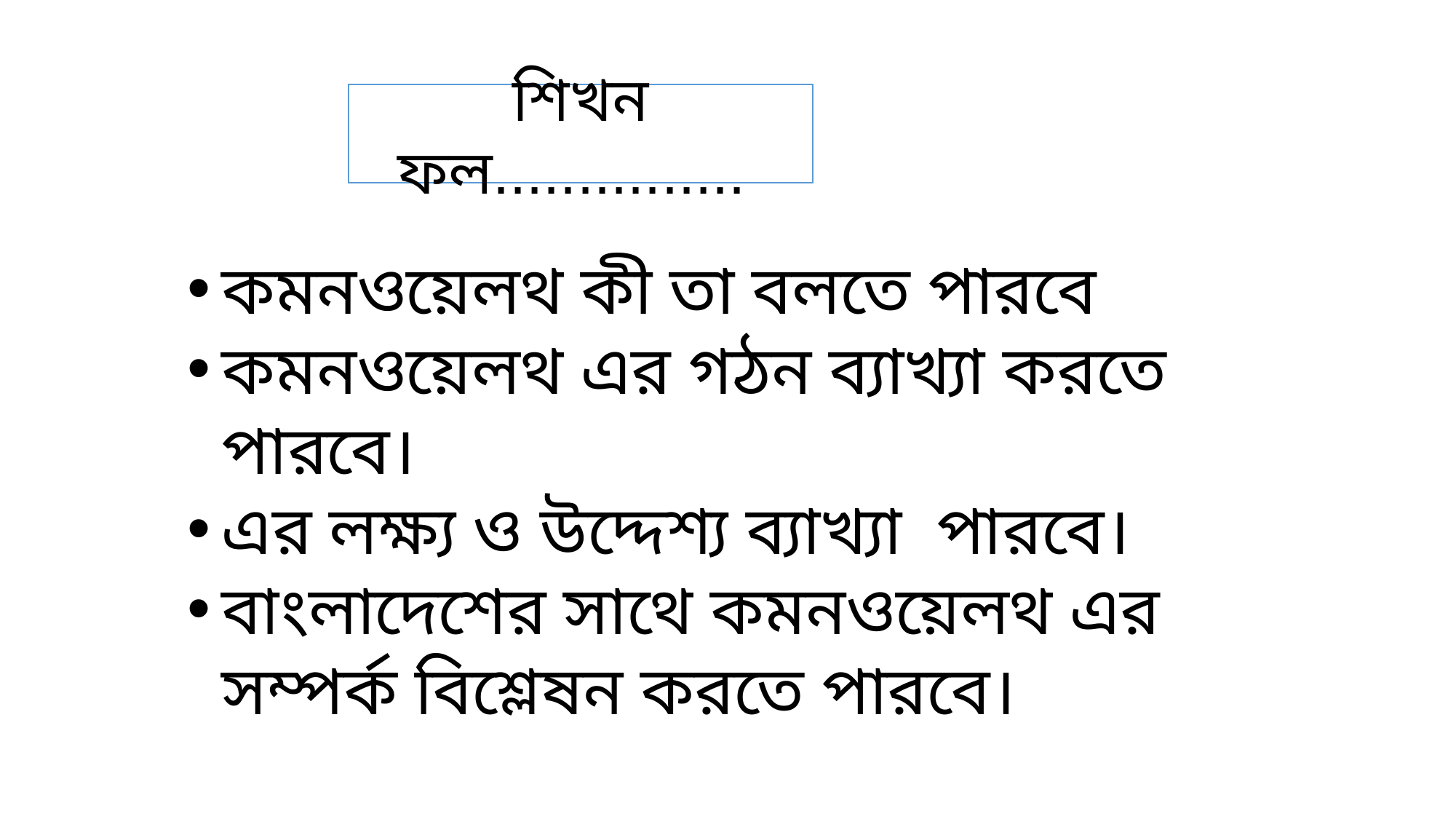

শিখন ফল...............
কমনওয়েলথ কী তা বলতে পারবে
কমনওয়েলথ এর গঠন ব্যাখ্যা করতে  পারবে।
এর লক্ষ্য ও উদ্দেশ্য ব্যাখ্যা  পারবে।
বাংলাদেশের সাথে কমনওয়েলথ এর সম্পর্ক বিশ্লেষন করতে পারবে।